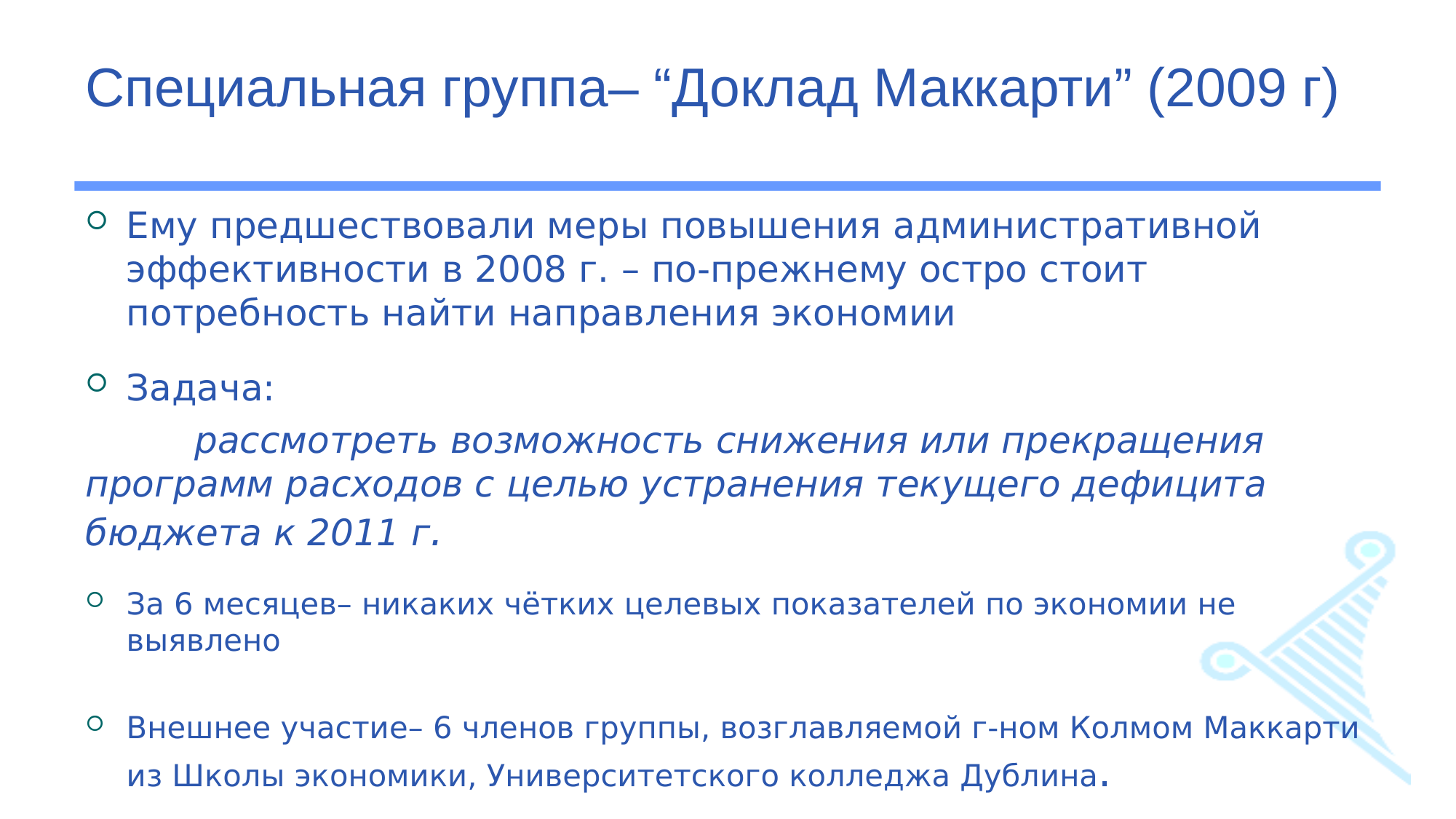

# Специальная группа– “Доклад Маккарти” (2009 г)
Ему предшествовали меры повышения административной эффективности в 2008 г. – по-прежнему остро стоит потребность найти направления экономии

Задача:
	рассмотреть возможность снижения или прекращения программ расходов с целью устранения текущего дефицита бюджета к 2011 г.

За 6 месяцев– никаких чётких целевых показателей по экономии не выявлено

Внешнее участие– 6 членов группы, возглавляемой г-ном Колмом Маккарти из Школы экономики, Университетского колледжа Дублина.